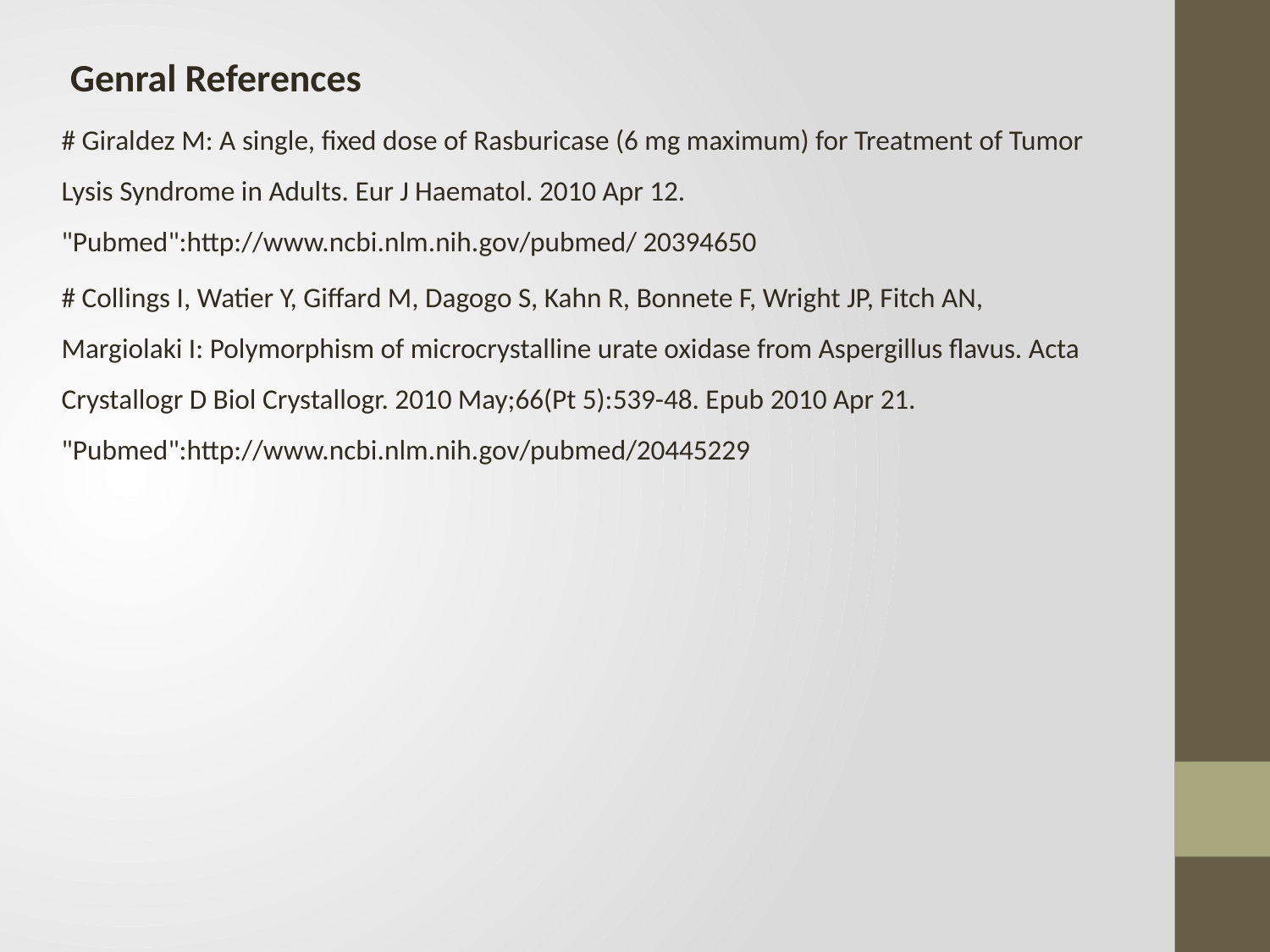

Genral References
# Giraldez M: A single, fixed dose of Rasburicase (6 mg maximum) for Treatment of Tumor Lysis Syndrome in Adults. Eur J Haematol. 2010 Apr 12. "Pubmed":http://www.ncbi.nlm.nih.gov/pubmed/ 20394650
# Collings I, Watier Y, Giffard M, Dagogo S, Kahn R, Bonnete F, Wright JP, Fitch AN, Margiolaki I: Polymorphism of microcrystalline urate oxidase from Aspergillus flavus. Acta Crystallogr D Biol Crystallogr. 2010 May;66(Pt 5):539-48. Epub 2010 Apr 21. "Pubmed":http://www.ncbi.nlm.nih.gov/pubmed/20445229